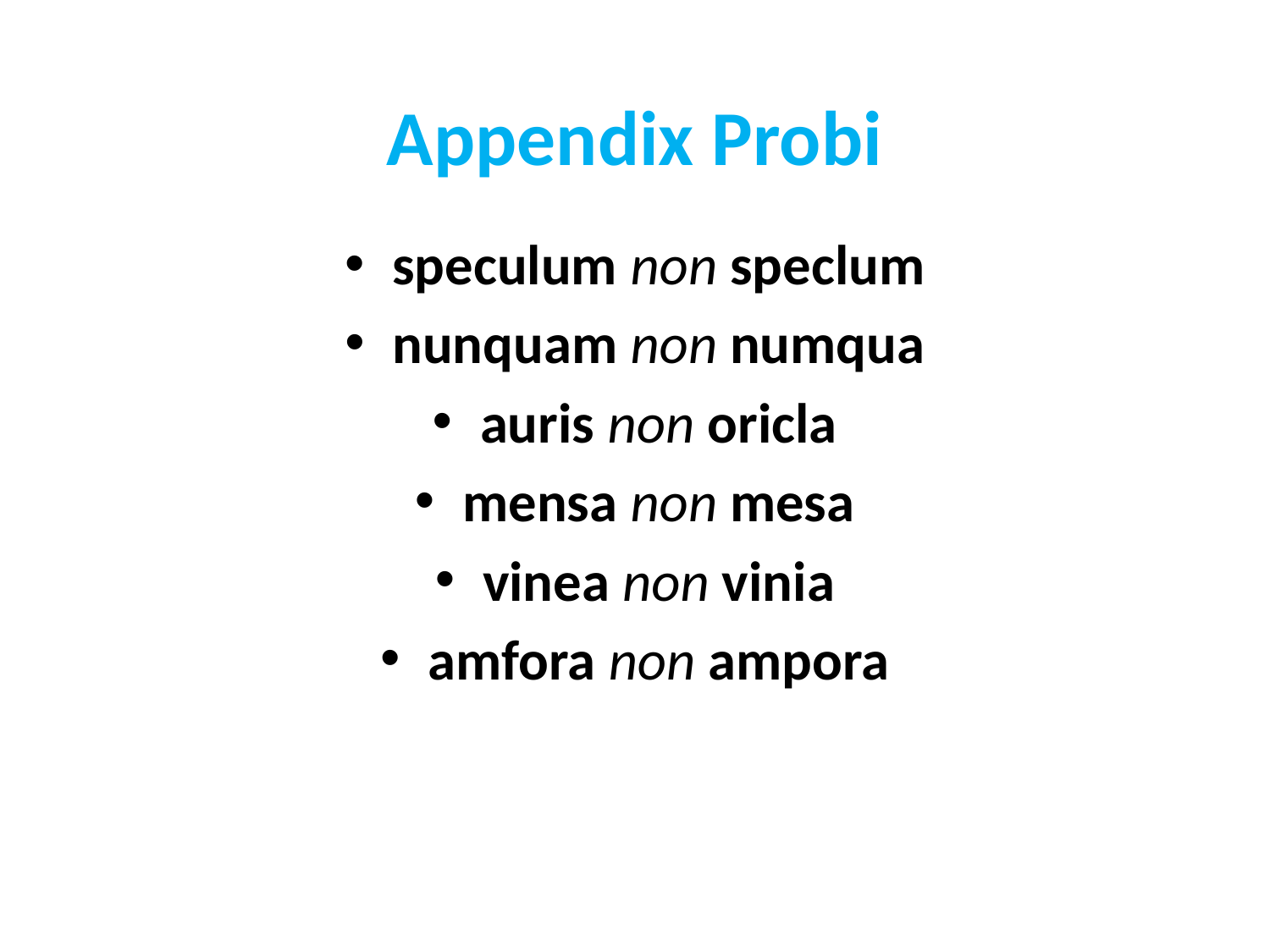

Appendix Probi
speculum non speclum
nunquam non numqua
auris non oricla
mensa non mesa
vinea non vinia
amfora non ampora